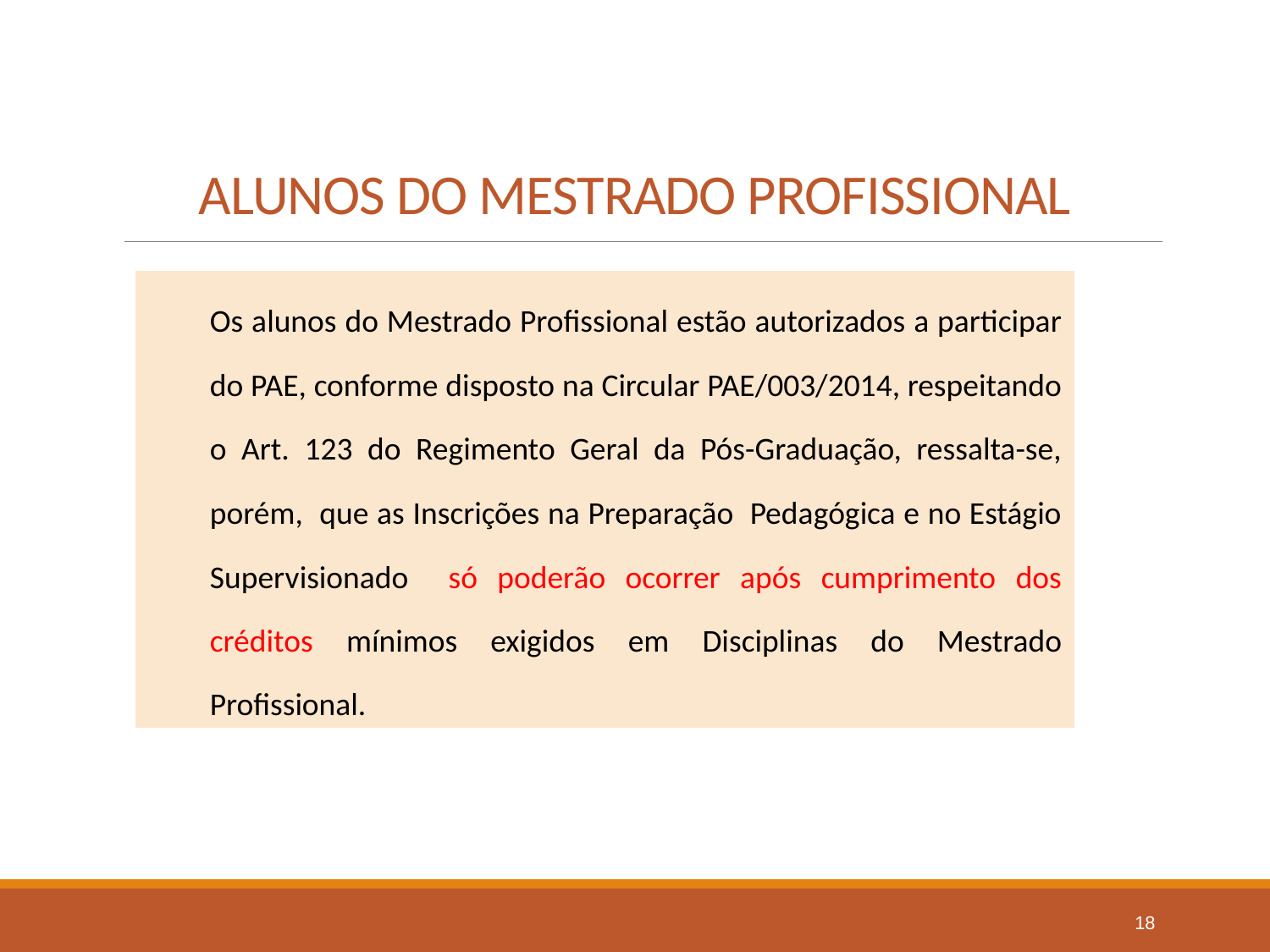

# ALUNOS DO MESTRADO PROFISSIONAL
| Os alunos do Mestrado Profissional estão autorizados a participar do PAE, conforme disposto na Circular PAE/003/2014, respeitando o Art. 123 do Regimento Geral da Pós-Graduação, ressalta-se, porém, que as Inscrições na Preparação Pedagógica e no Estágio Supervisionado só poderão ocorrer após cumprimento dos créditos mínimos exigidos em Disciplinas do Mestrado Profissional. |
| --- |
18